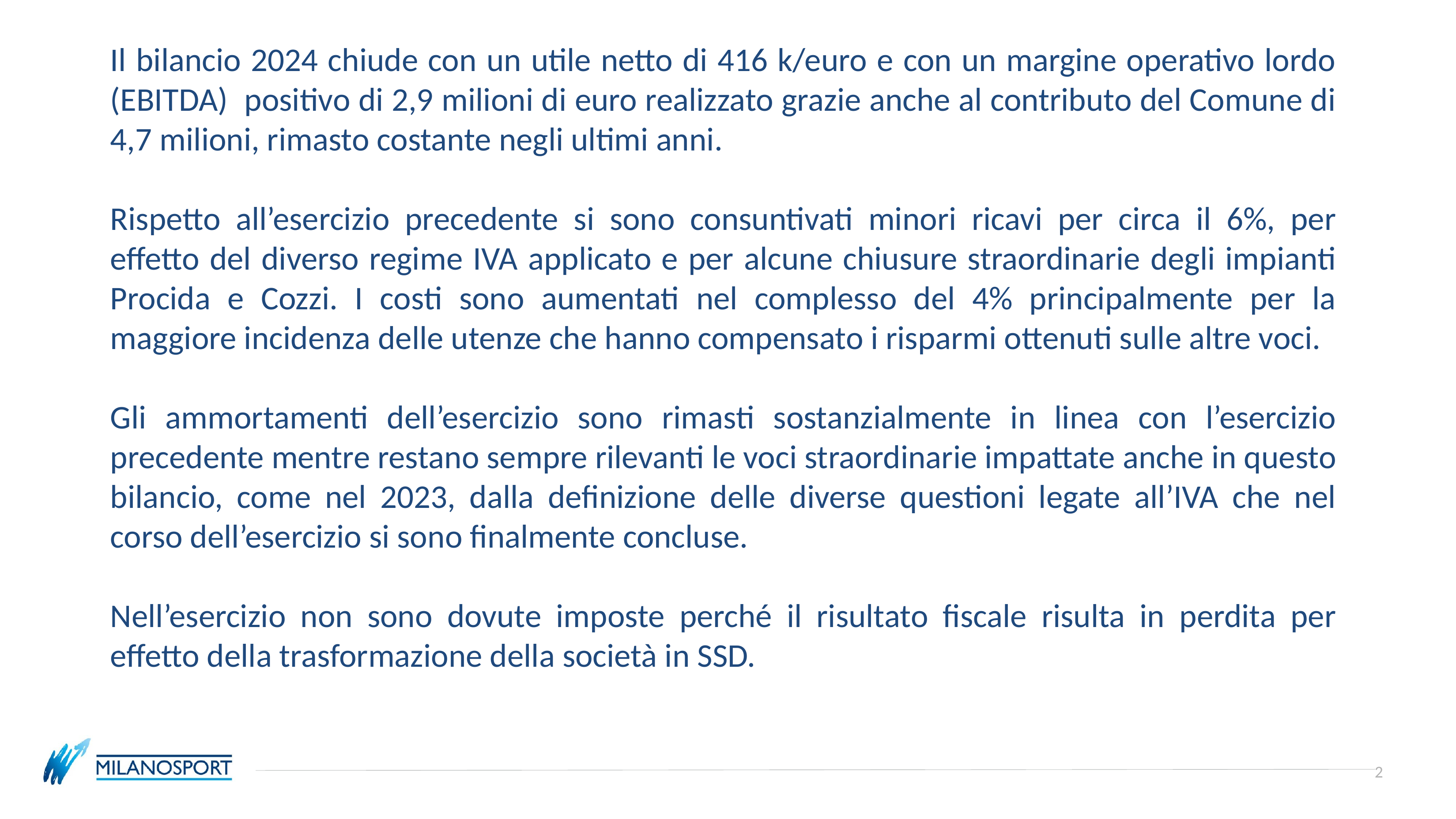

Il bilancio 2024 chiude con un utile netto di 416 k/euro e con un margine operativo lordo (EBITDA)  positivo di 2,9 milioni di euro realizzato grazie anche al contributo del Comune di 4,7 milioni, rimasto costante negli ultimi anni.

Rispetto all’esercizio precedente si sono consuntivati minori ricavi per circa il 6%, per effetto del diverso regime IVA applicato e per alcune chiusure straordinarie degli impianti Procida e Cozzi. I costi sono aumentati nel complesso del 4% principalmente per la maggiore incidenza delle utenze che hanno compensato i risparmi ottenuti sulle altre voci.

Gli ammortamenti dell’esercizio sono rimasti sostanzialmente in linea con l’esercizio precedente mentre restano sempre rilevanti le voci straordinarie impattate anche in questo bilancio, come nel 2023, dalla definizione delle diverse questioni legate all’IVA che nel corso dell’esercizio si sono finalmente concluse.

Nell’esercizio non sono dovute imposte perché il risultato fiscale risulta in perdita per effetto della trasformazione della società in SSD.

2